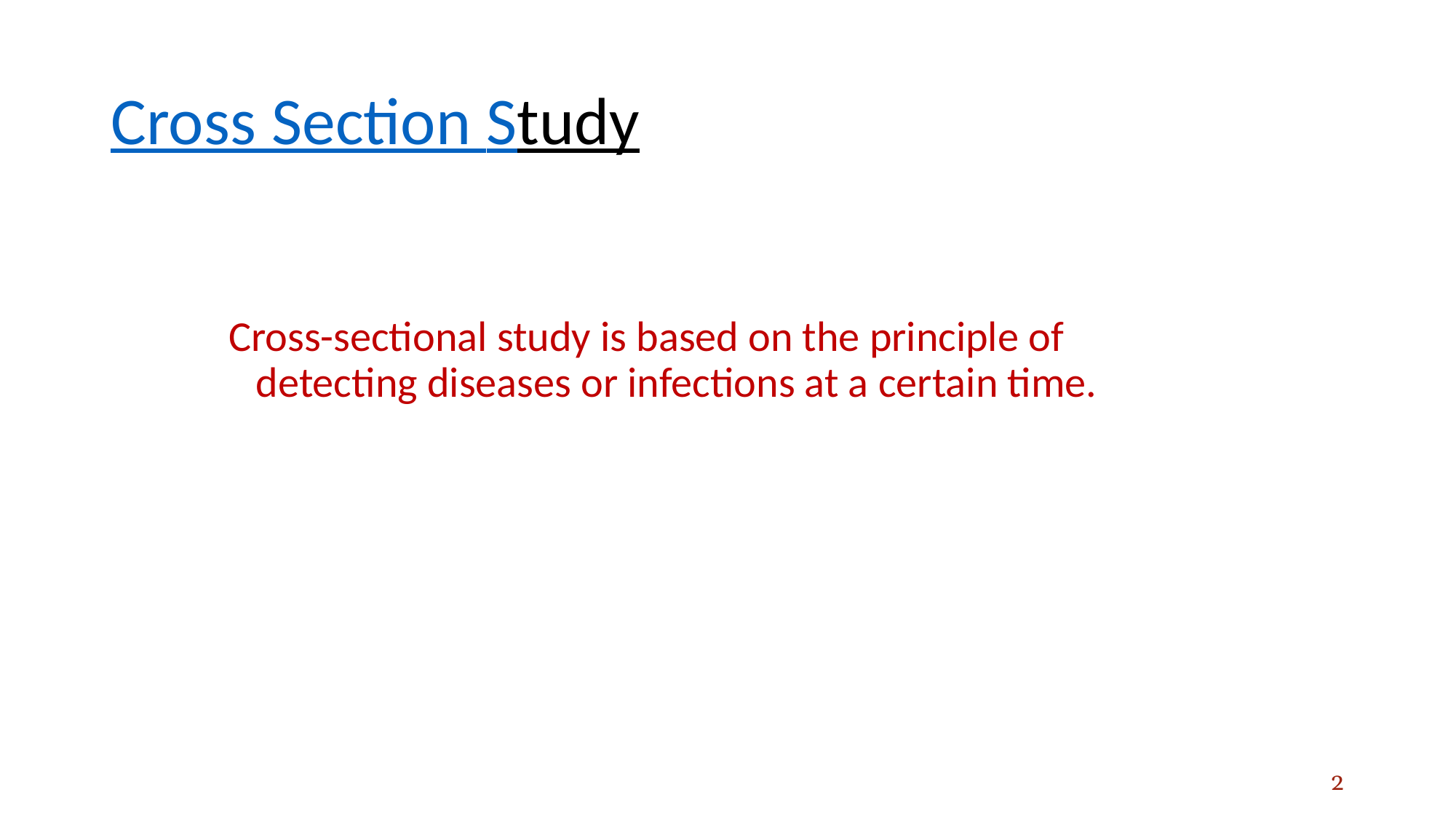

# Cross Section Study

Cross-sectional study is based on the principle of detecting diseases or infections at a certain time.
2